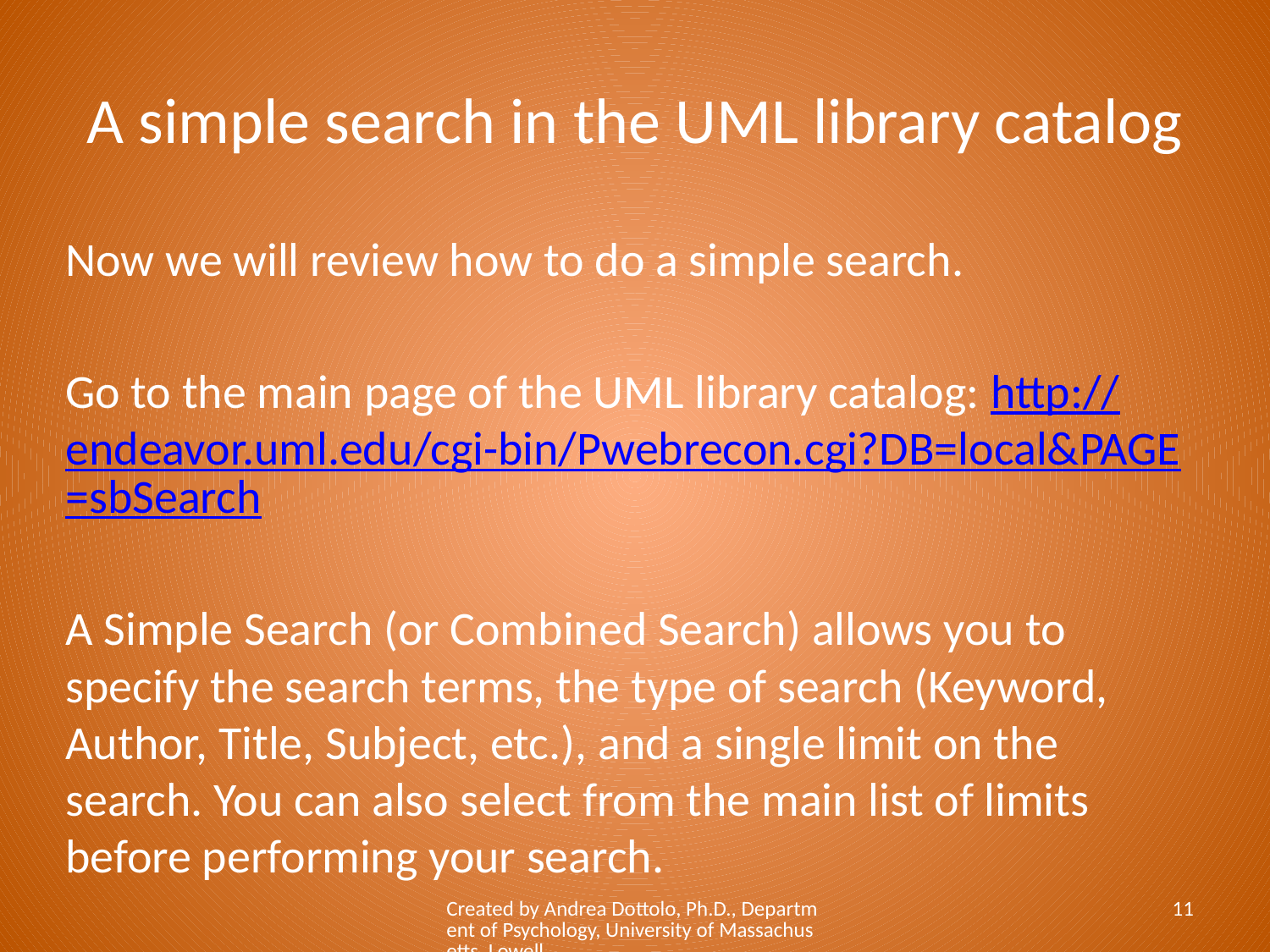

# A simple search in the UML library catalog
Now we will review how to do a simple search.

Go to the main page of the UML library catalog: http://endeavor.uml.edu/cgi-bin/Pwebrecon.cgi?DB=local&PAGE=sbSearch

A Simple Search (or Combined Search) allows you to specify the search terms, the type of search (Keyword, Author, Title, Subject, etc.), and a single limit on the search. You can also select from the main list of limits before performing your search.
Created by Andrea Dottolo, Ph.D., Department of Psychology, University of Massachusetts, Lowell
11